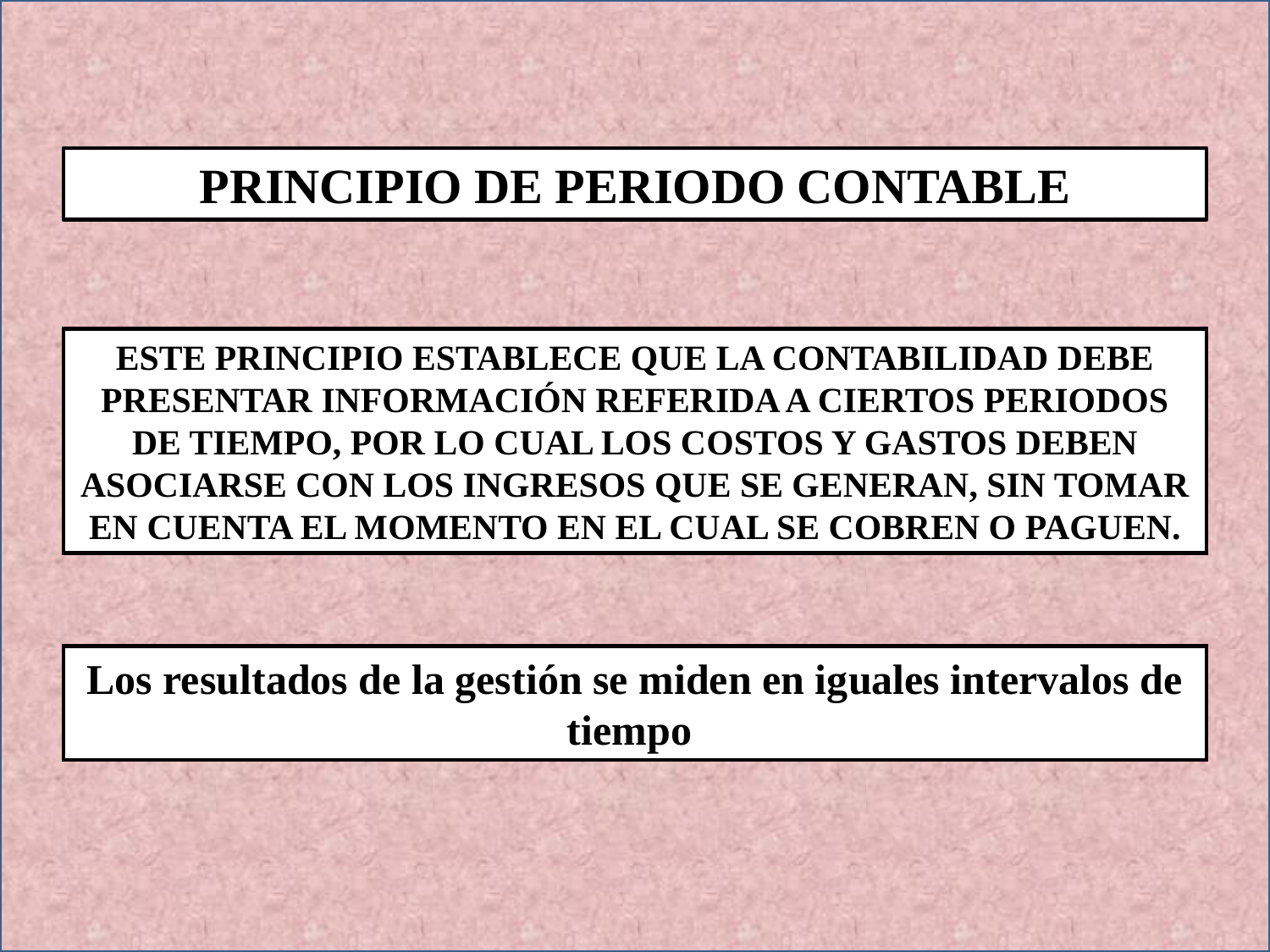

PRINCIPIO DE PERIODO CONTABLE
ESTE PRINCIPIO ESTABLECE QUE LA CONTABILIDAD DEBE PRESENTAR INFORMACIÓN REFERIDA A CIERTOS PERIODOS DE TIEMPO, POR LO CUAL LOS COSTOS Y GASTOS DEBEN ASOCIARSE CON LOS INGRESOS QUE SE GENERAN, SIN TOMAR EN CUENTA EL MOMENTO EN EL CUAL SE COBREN O PAGUEN.
Los resultados de la gestión se miden en iguales intervalos de tiempo